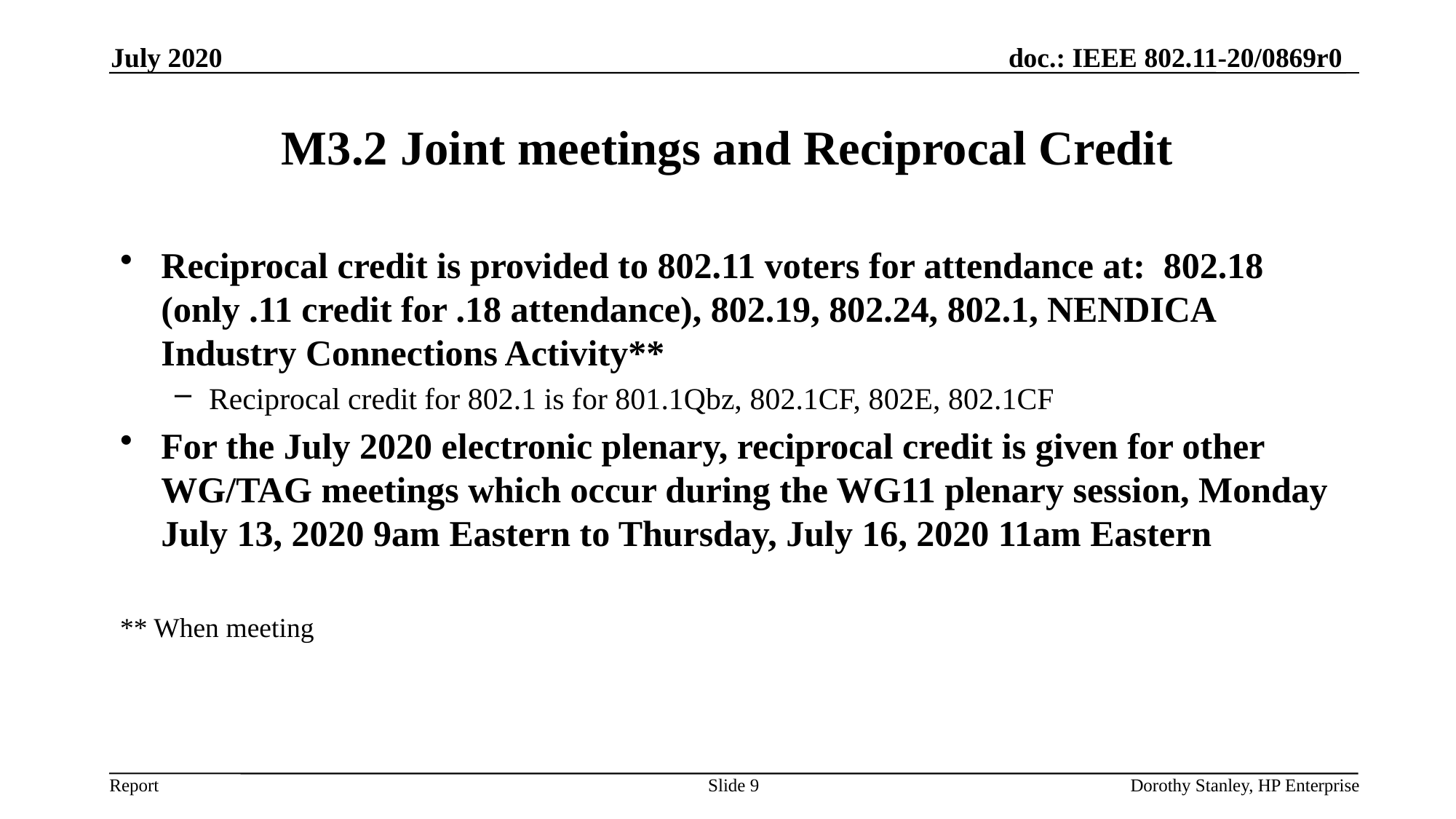

July 2020
# M3.2 Joint meetings and Reciprocal Credit
Reciprocal credit is provided to 802.11 voters for attendance at:  802.18 (only .11 credit for .18 attendance), 802.19, 802.24, 802.1, NENDICA Industry Connections Activity**
Reciprocal credit for 802.1 is for 801.1Qbz, 802.1CF, 802E, 802.1CF
For the July 2020 electronic plenary, reciprocal credit is given for other WG/TAG meetings which occur during the WG11 plenary session, Monday July 13, 2020 9am Eastern to Thursday, July 16, 2020 11am Eastern

** When meeting
Slide 9
Dorothy Stanley, HP Enterprise